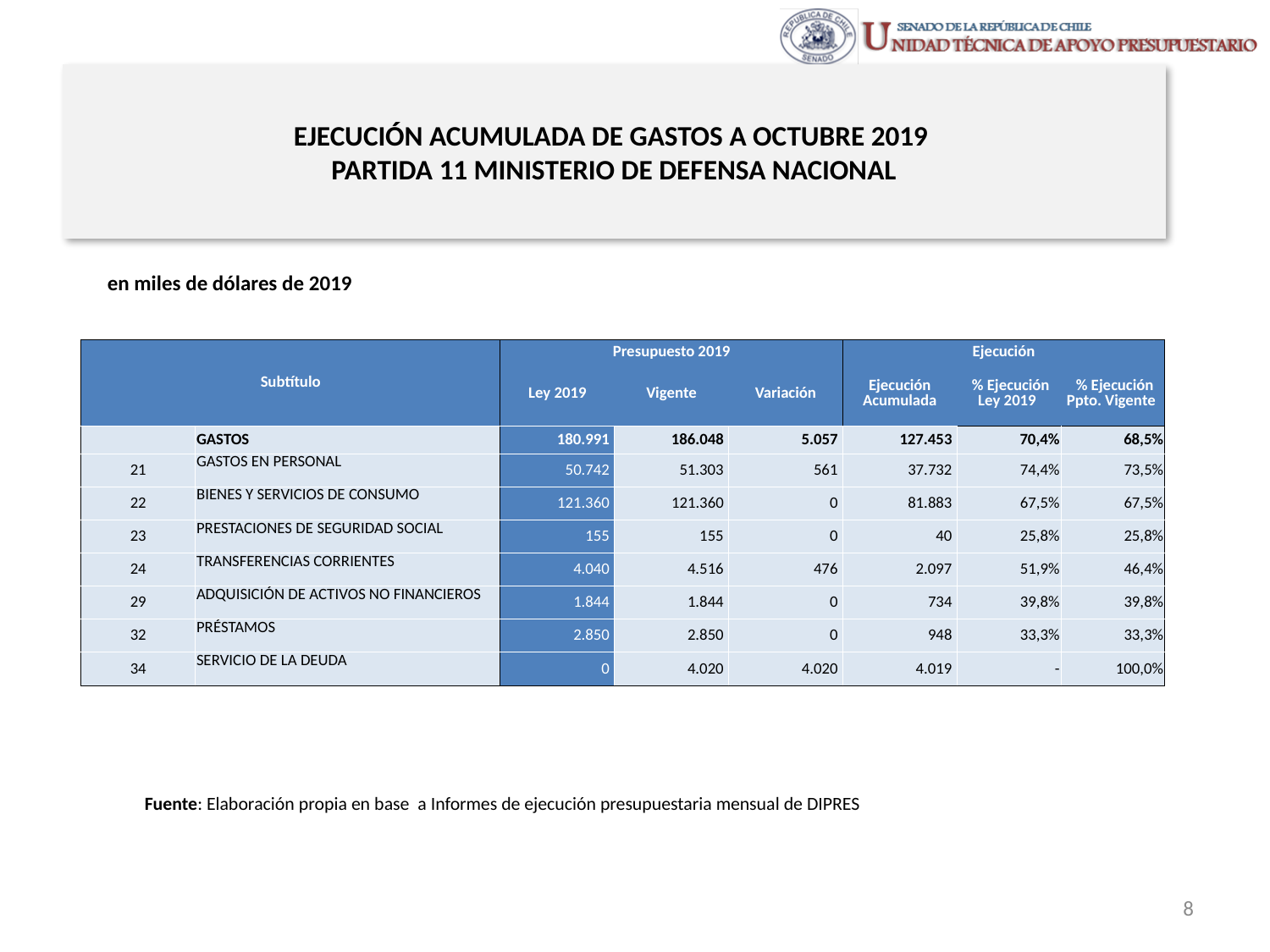

# EJECUCIÓN ACUMULADA DE GASTOS A OCTUBRE 2019 PARTIDA 11 MINISTERIO DE DEFENSA NACIONAL
en miles de dólares de 2019
| Subtítulo |  | Presupuesto 2019 |  |  | Ejecución |  |  |
| --- | --- | --- | --- | --- | --- | --- | --- |
|  |  | Ley 2019 | Vigente | Variación | Ejecución Acumulada | % Ejecución Ley 2019 | % Ejecución Ppto. Vigente |
|  | GASTOS | 180.991 | 186.048 | 5.057 | 127.453 | 70,4% | 68,5% |
| 21 | GASTOS EN PERSONAL | 50.742 | 51.303 | 561 | 37.732 | 74,4% | 73,5% |
| 22 | BIENES Y SERVICIOS DE CONSUMO | 121.360 | 121.360 | 0 | 81.883 | 67,5% | 67,5% |
| 23 | PRESTACIONES DE SEGURIDAD SOCIAL | 155 | 155 | 0 | 40 | 25,8% | 25,8% |
| 24 | TRANSFERENCIAS CORRIENTES | 4.040 | 4.516 | 476 | 2.097 | 51,9% | 46,4% |
| 29 | ADQUISICIÓN DE ACTIVOS NO FINANCIEROS | 1.844 | 1.844 | 0 | 734 | 39,8% | 39,8% |
| 32 | PRÉSTAMOS | 2.850 | 2.850 | 0 | 948 | 33,3% | 33,3% |
| 34 | SERVICIO DE LA DEUDA | 0 | 4.020 | 4.020 | 4.019 | - | 100,0% |
Fuente: Elaboración propia en base  a Informes de ejecución presupuestaria mensual de DIPRES
8